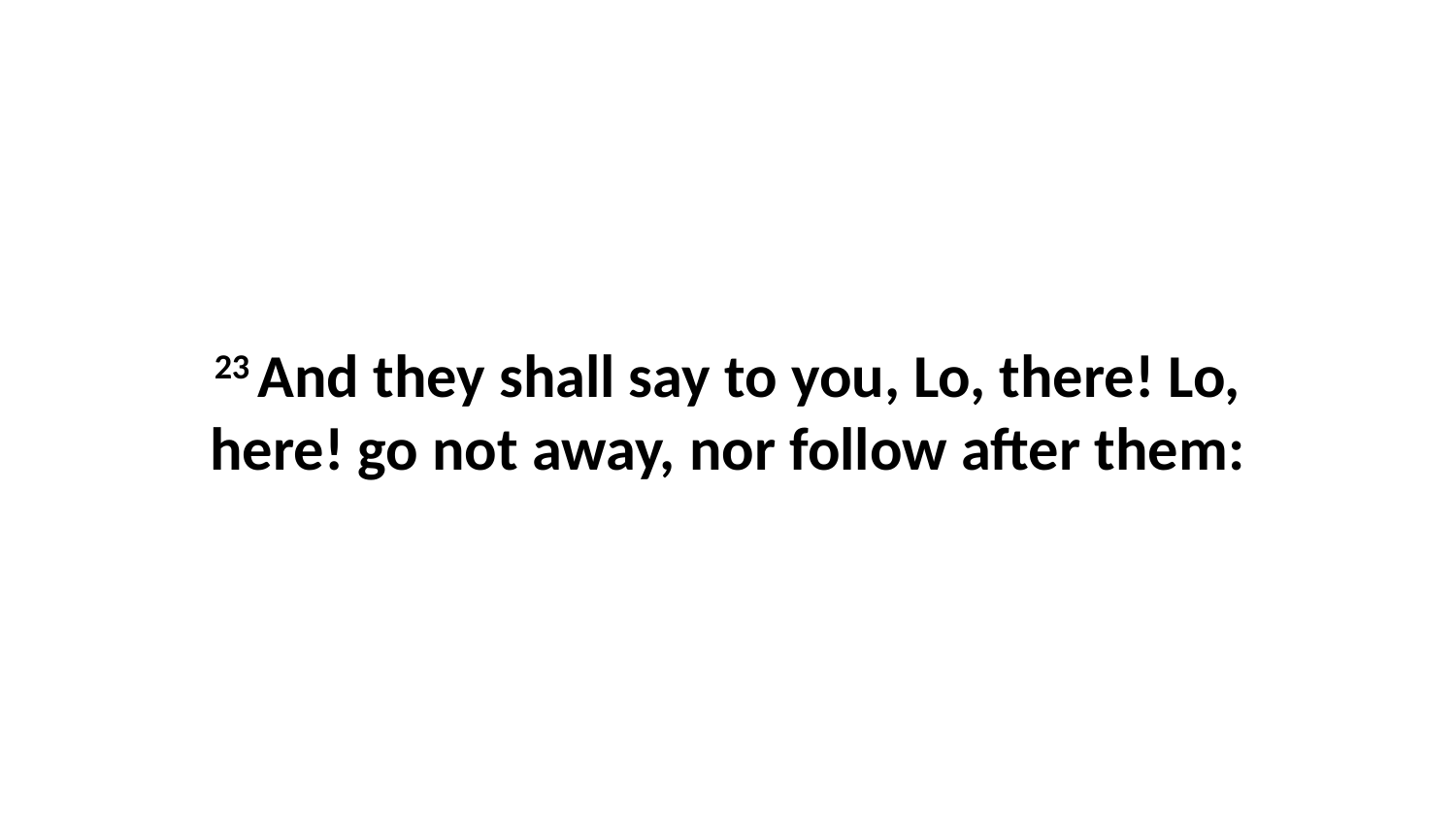

23 And they shall say to you, Lo, there! Lo, here! go not away, nor follow after them: